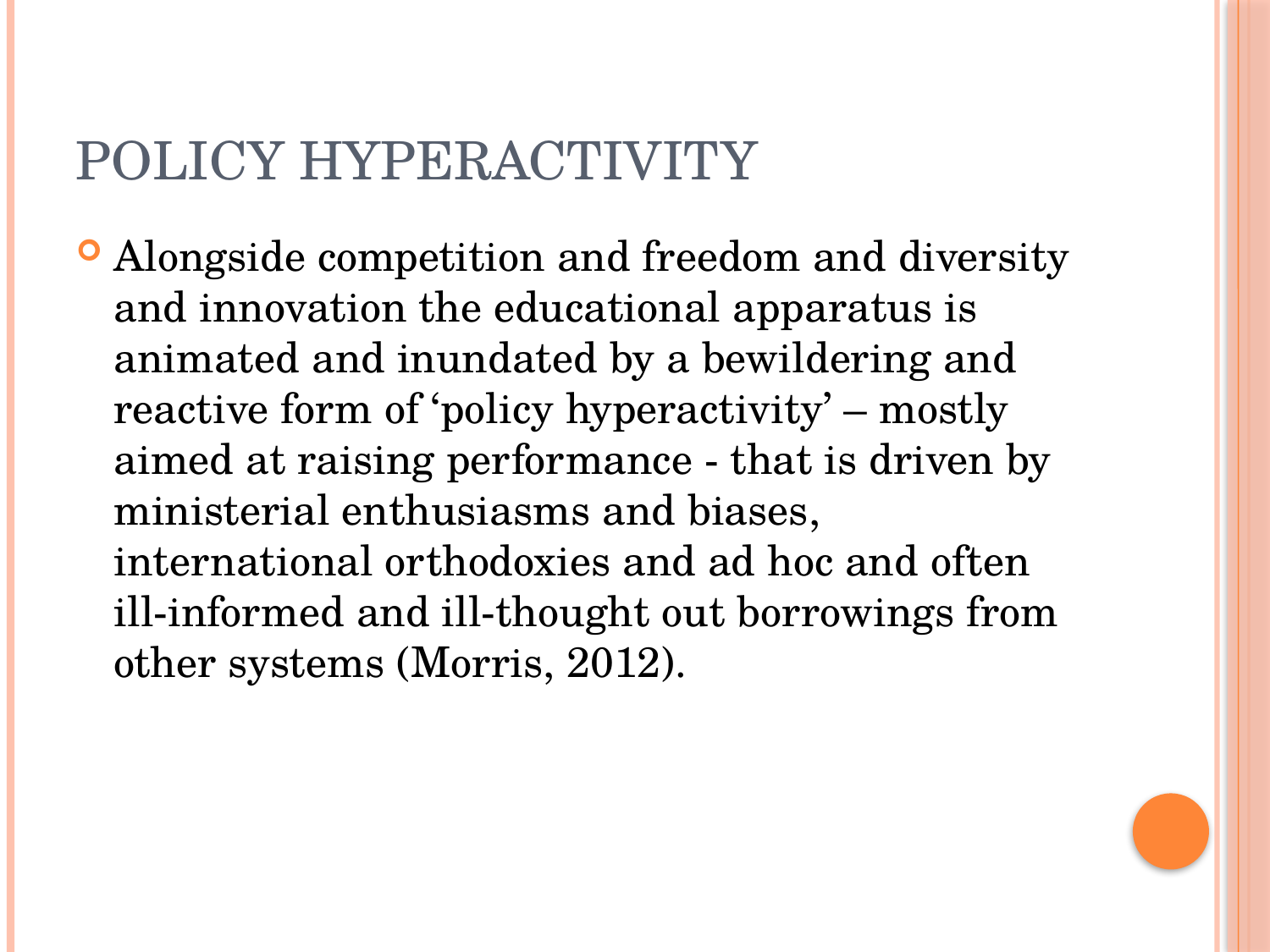

# policy hyperactivity
Alongside competition and freedom and diversity and innovation the educational apparatus is animated and inundated by a bewildering and reactive form of ‘policy hyperactivity’ – mostly aimed at raising performance - that is driven by ministerial enthusiasms and biases, international orthodoxies and ad hoc and often ill-informed and ill-thought out borrowings from other systems (Morris, 2012).